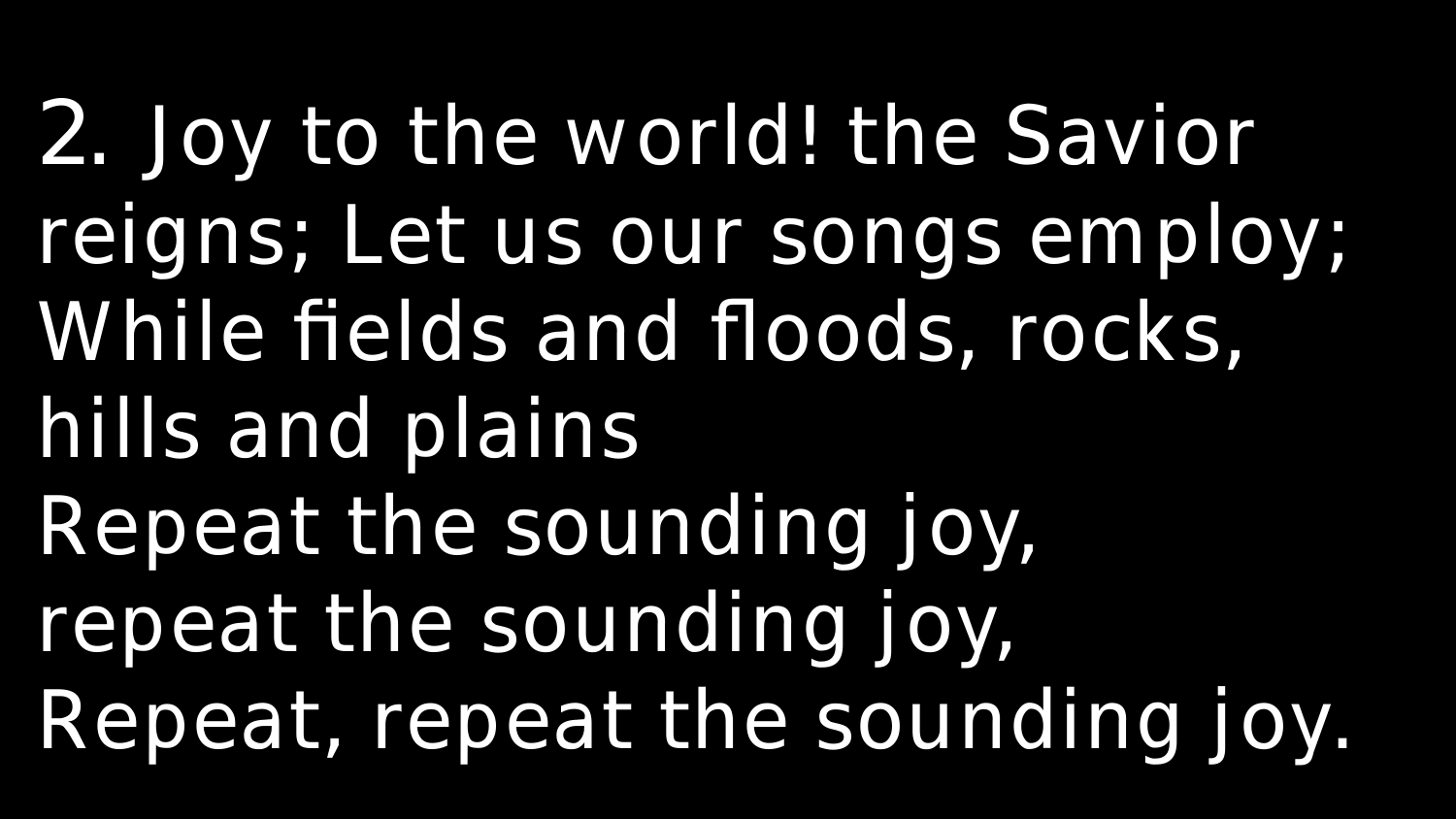

2. Joy to the world! the Savior reigns; Let us our songs employ; While fields and floods, rocks, hills and plains
Repeat the sounding joy,
repeat the sounding joy,
Repeat, repeat the sounding joy.